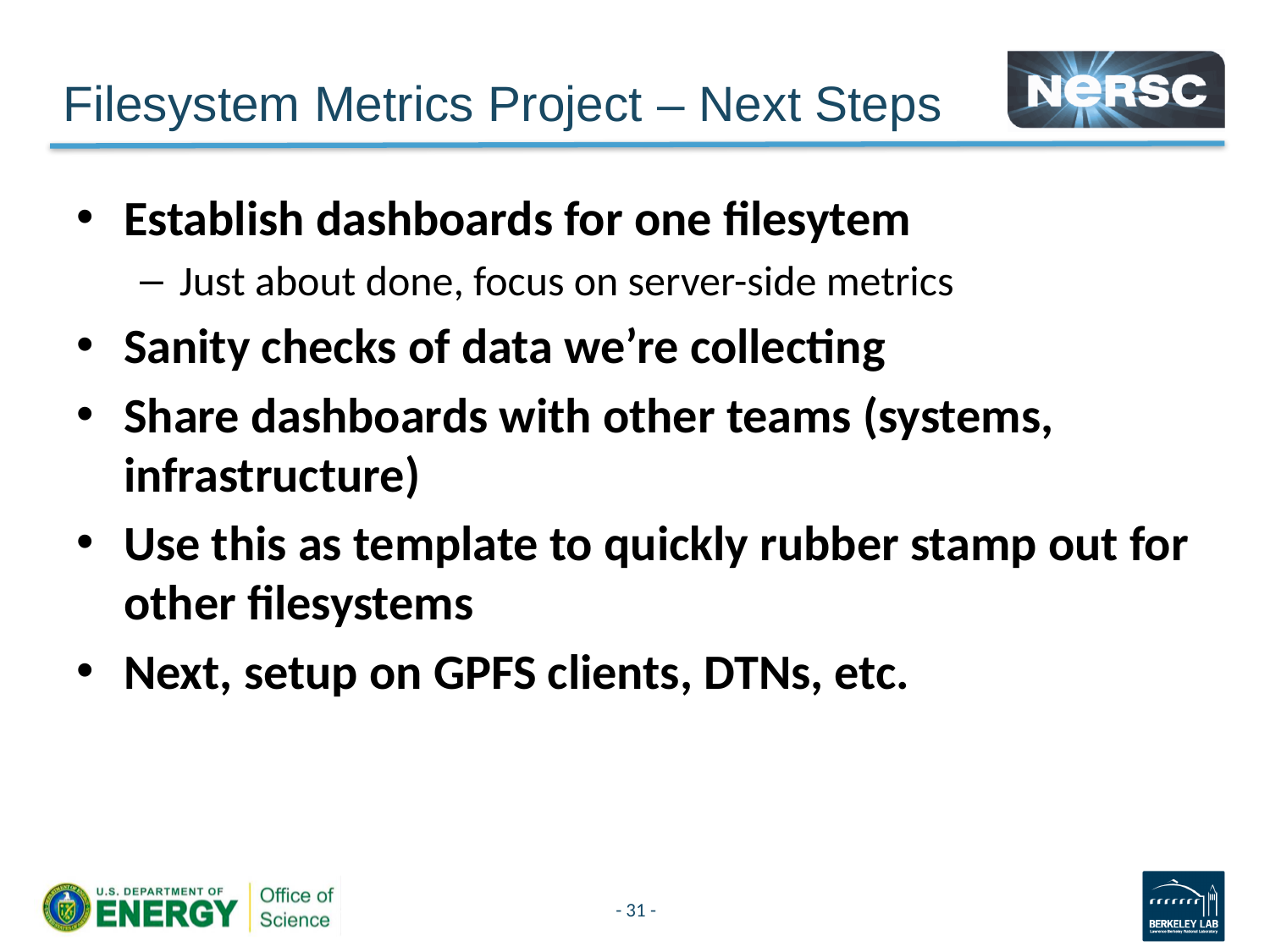

# Filesystem Metrics Project – Next Steps
Establish dashboards for one filesytem
Just about done, focus on server-side metrics
Sanity checks of data we’re collecting
Share dashboards with other teams (systems, infrastructure)
Use this as template to quickly rubber stamp out for other filesystems
Next, setup on GPFS clients, DTNs, etc.

- 31 -